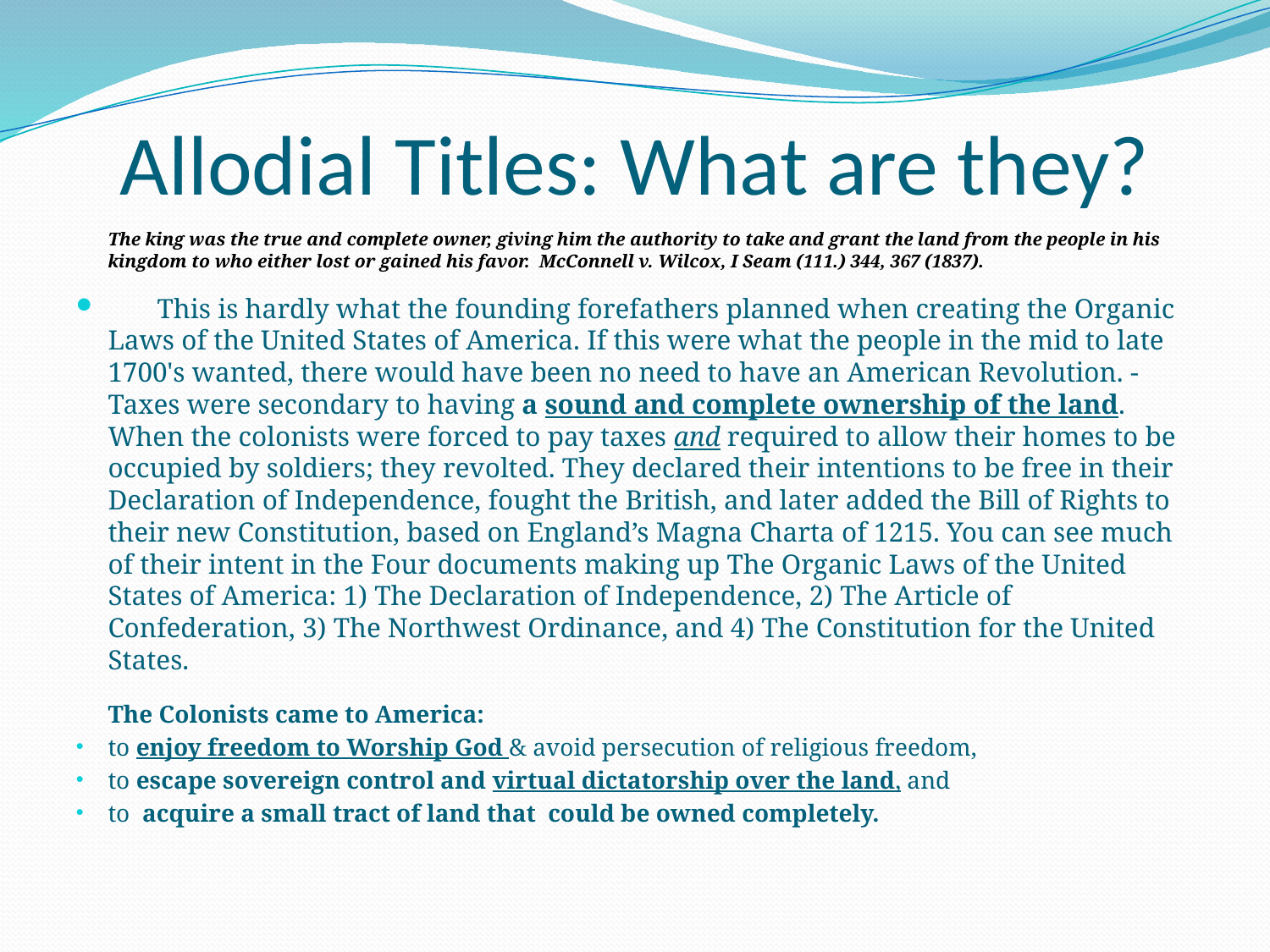

# Allodial Titles: What are they?
	The king was the true and complete owner, giving him the authority to take and grant the land from the people in his kingdom to who either lost or gained his favor.  McConnell v. Wilcox, I Seam (111.) 344, 367 (1837).

        This is hardly what the founding forefathers planned when creating the Organic Laws of the United States of America. If this were what the people in the mid to late 1700's wanted, there would have been no need to have an American Revolution. - Taxes were secondary to having a sound and complete ownership of the land. When the colonists were forced to pay taxes and required to allow their homes to be occupied by soldiers; they revolted. They declared their intentions to be free in their Declaration of Independence, fought the British, and later added the Bill of Rights to their new Constitution, based on England’s Magna Charta of 1215. You can see much of their intent in the Four documents making up The Organic Laws of the United States of America: 1) The Declaration of Independence, 2) The Article of Confederation, 3) The Northwest Ordinance, and 4) The Constitution for the United States.

	The Colonists came to America:
to enjoy freedom to Worship God & avoid persecution of religious freedom,
to escape sovereign control and virtual dictatorship over the land, and
to  acquire a small tract of land that  could be owned completely.